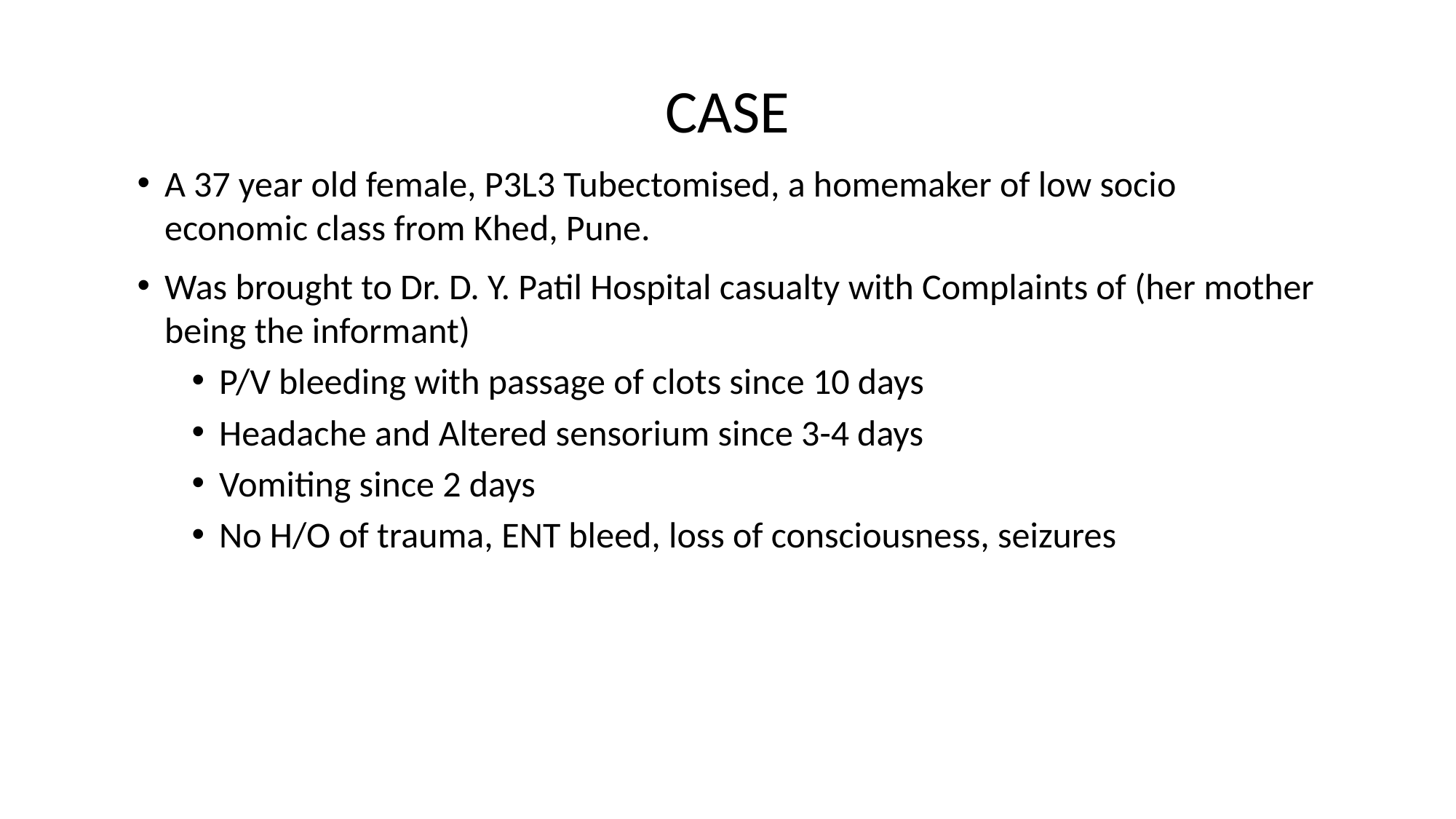

CASE
A 37 year old female, P3L3 Tubectomised, a homemaker of low socio economic class from Khed, Pune.
Was brought to Dr. D. Y. Patil Hospital casualty with Complaints of (her mother being the informant)
P/V bleeding with passage of clots since 10 days
Headache and Altered sensorium since 3-4 days
Vomiting since 2 days
No H/O of trauma, ENT bleed, loss of consciousness, seizures